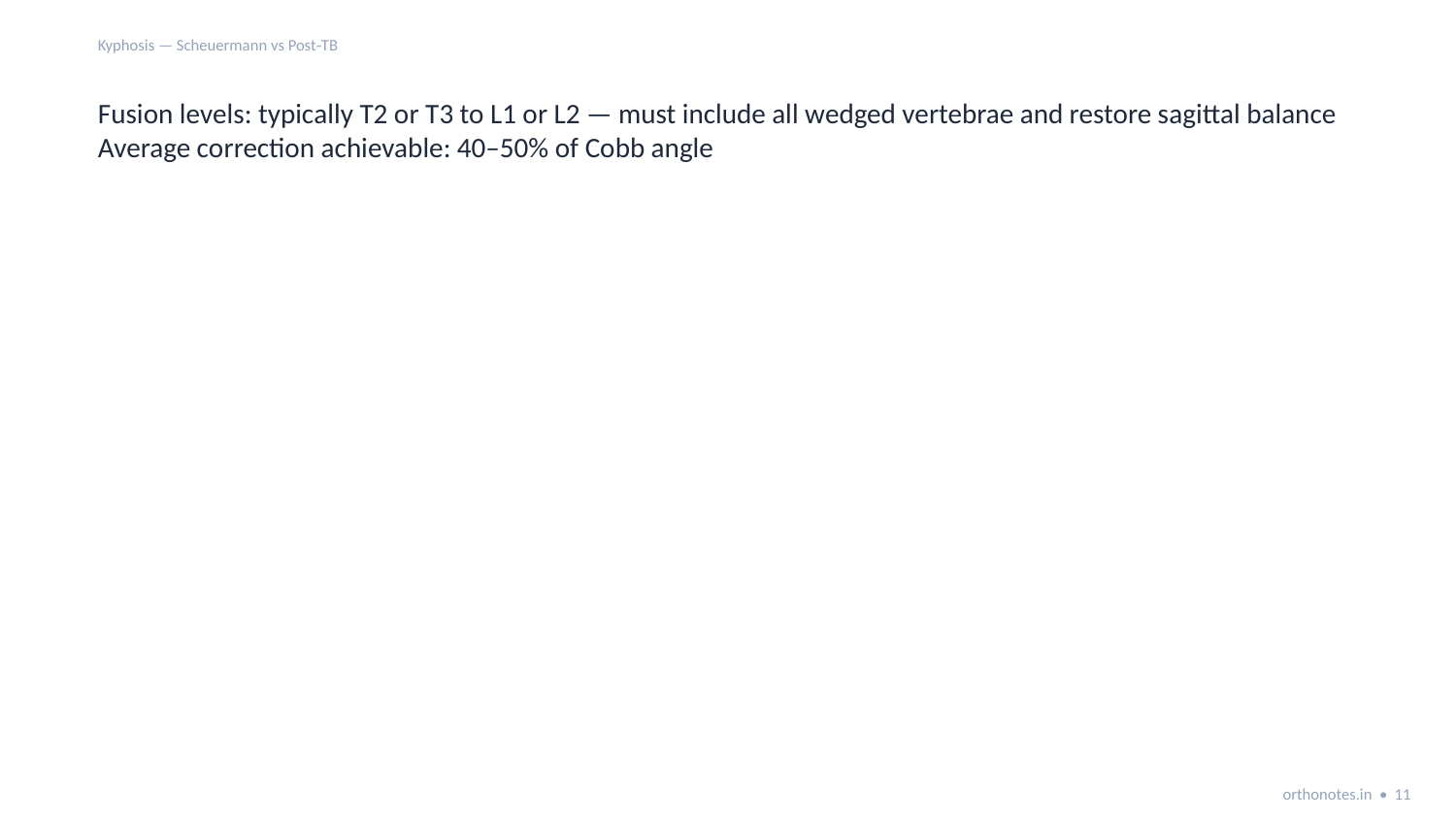

Kyphosis — Scheuermann vs Post‑TB
Fusion levels: typically T2 or T3 to L1 or L2 — must include all wedged vertebrae and restore sagittal balance
Average correction achievable: 40–50% of Cobb angle
orthonotes.in  •  11